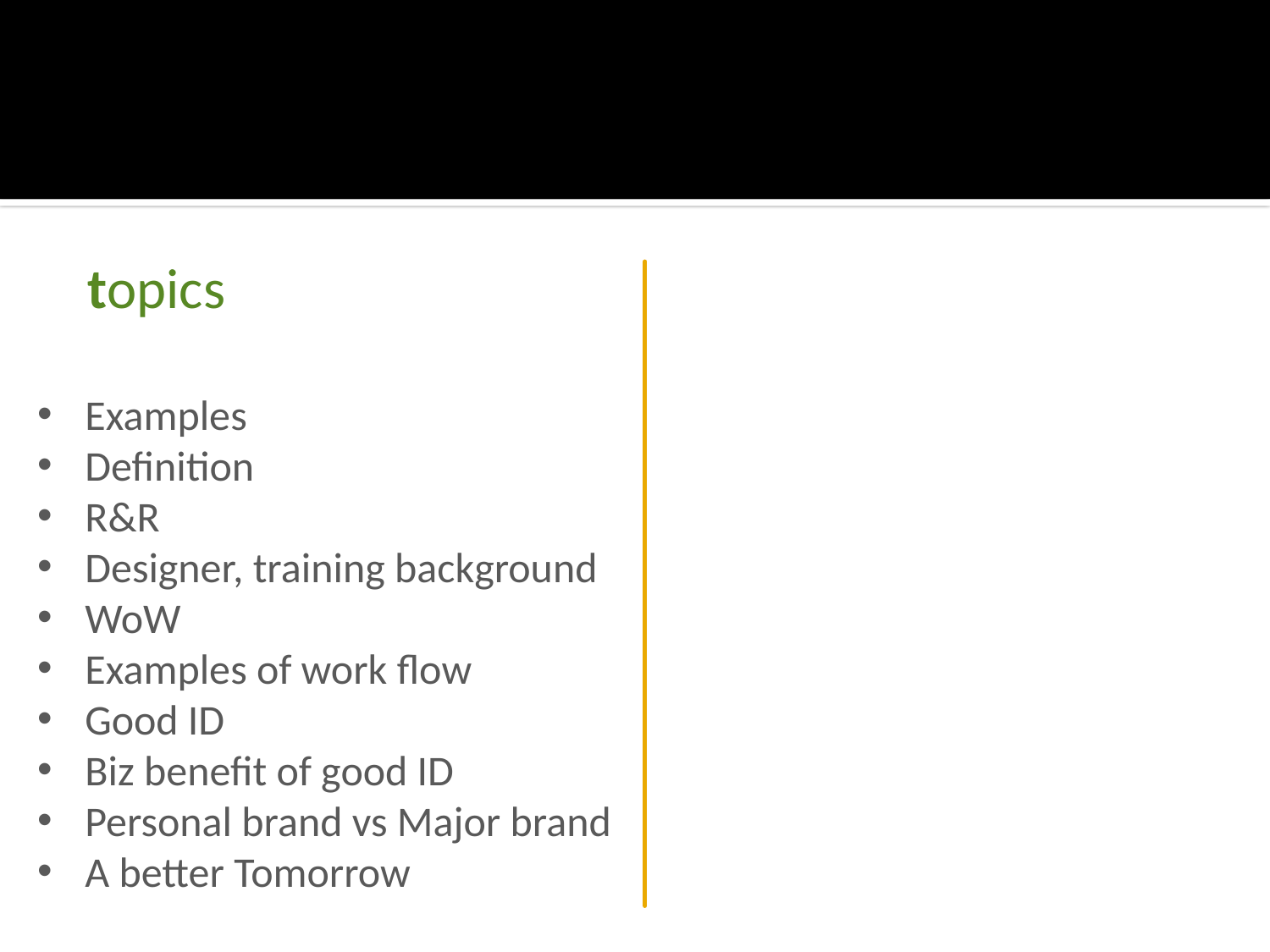

topics
Examples
Definition
R&R
Designer, training background
WoW
Examples of work flow
Good ID
Biz benefit of good ID
Personal brand vs Major brand
A better Tomorrow